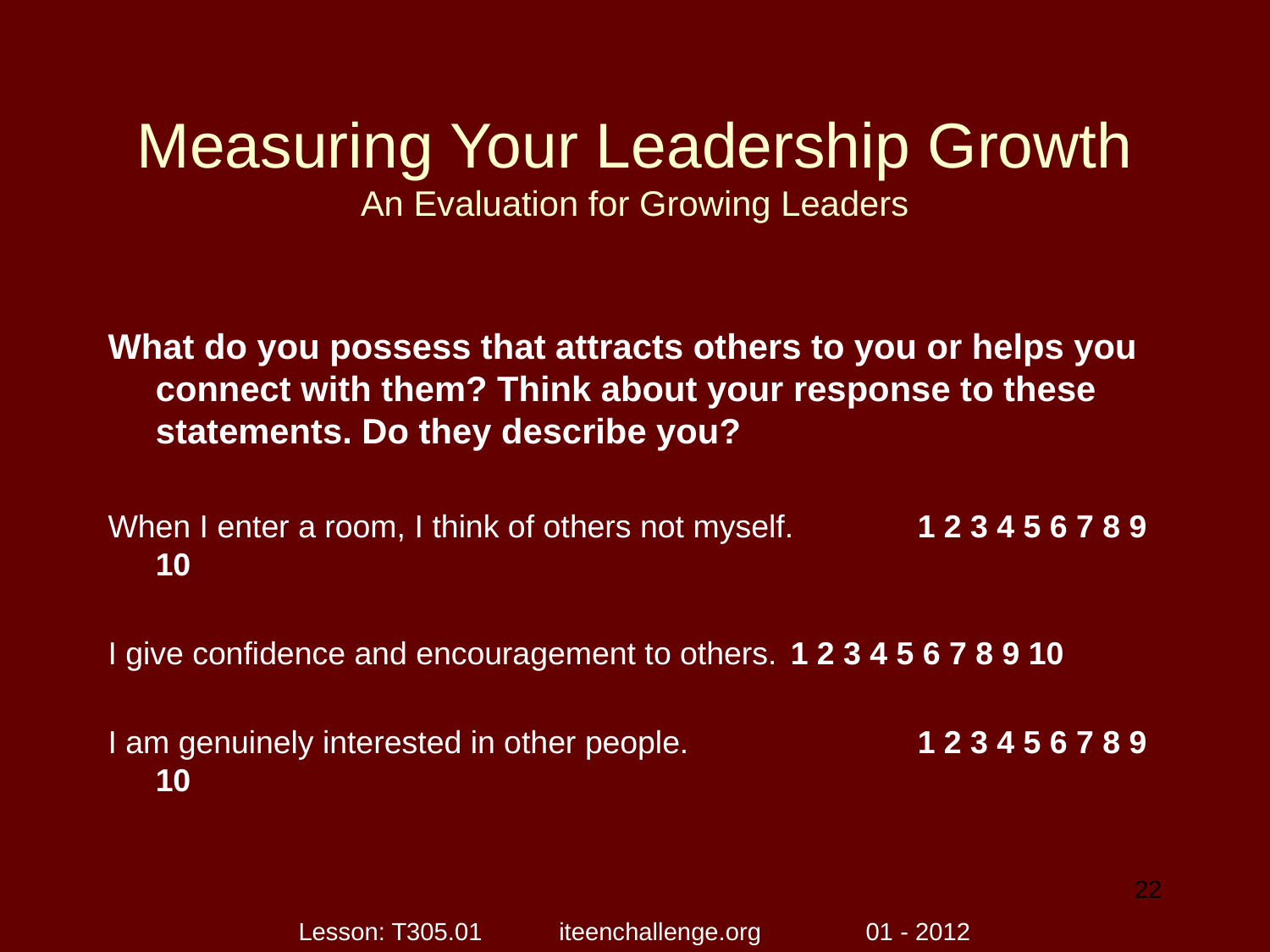

# Measuring Your Leadership Growth An Evaluation for Growing Leaders
What do you possess that attracts others to you or helps you connect with them? Think about your response to these statements. Do they describe you?

When I enter a room, I think of others not myself.	1 2 3 4 5 6 7 8 9 10

I give confidence and encouragement to others.	1 2 3 4 5 6 7 8 9 10

I am genuinely interested in other people.		1 2 3 4 5 6 7 8 9 10
22
Lesson: T305.01           iteenchallenge.org               01 - 2012